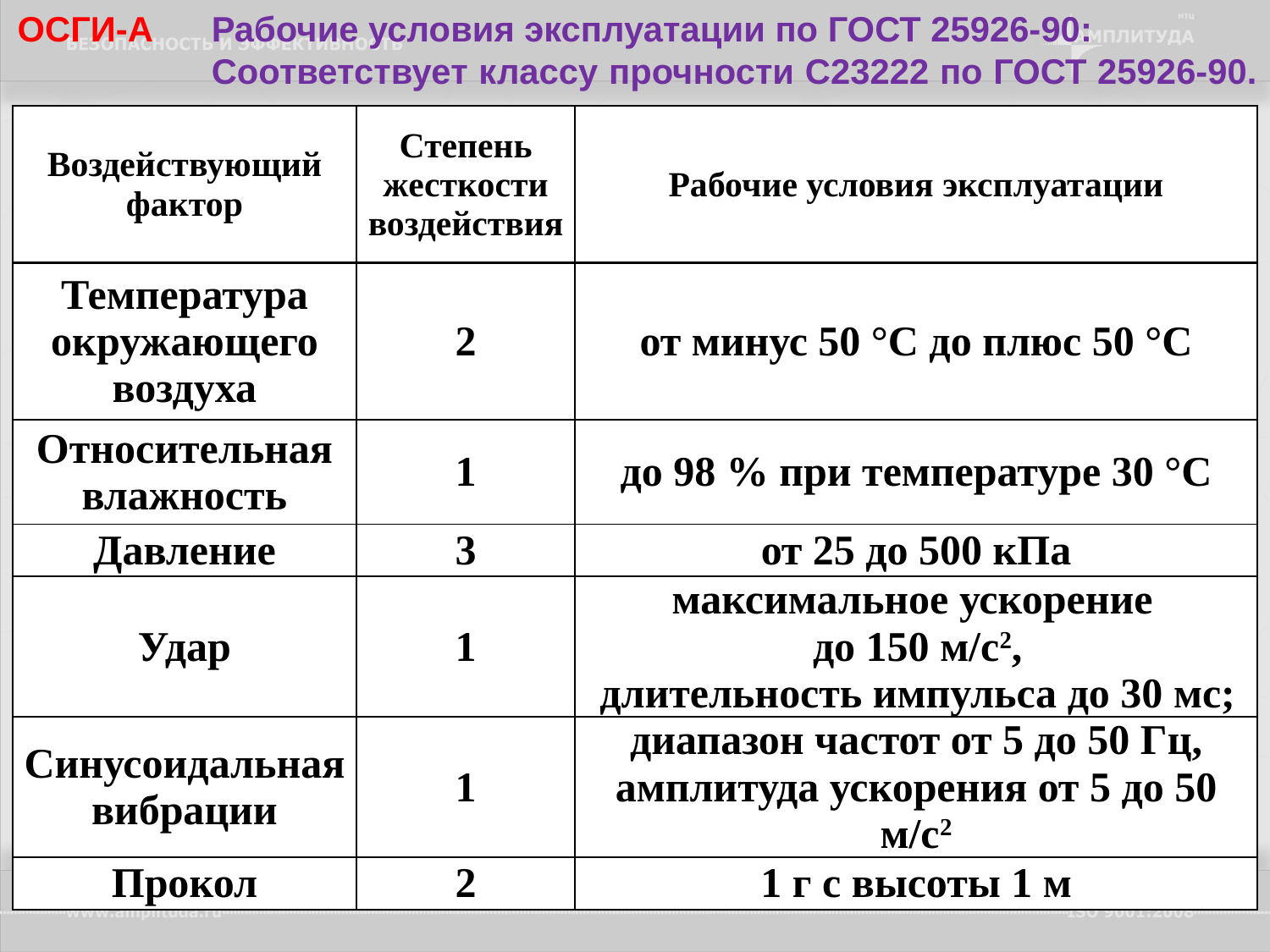

ОСГИ-А
Рабочие условия эксплуатации по ГОСТ 25926-90:
Соответствует классу прочности С23222 по ГОСТ 25926-90.
| Воздействующий фактор | Степень жесткости воздействия | Рабочие условия эксплуатации |
| --- | --- | --- |
| Температура окружающего воздуха | 2 | от минус 50 °С до плюс 50 °С |
| Относительная влажность | 1 | до 98 % при температуре 30 °С |
| Давление | 3 | от 25 до 500 кПа |
| Удар | 1 | максимальное ускорение до 150 м/с2, длительность импульса до 30 мс; |
| Синусоидальная вибрации | 1 | диапазон частот от 5 до 50 Гц, амплитуда ускорения от 5 до 50 м/с2 |
| Прокол | 2 | 1 г с высоты 1 м |